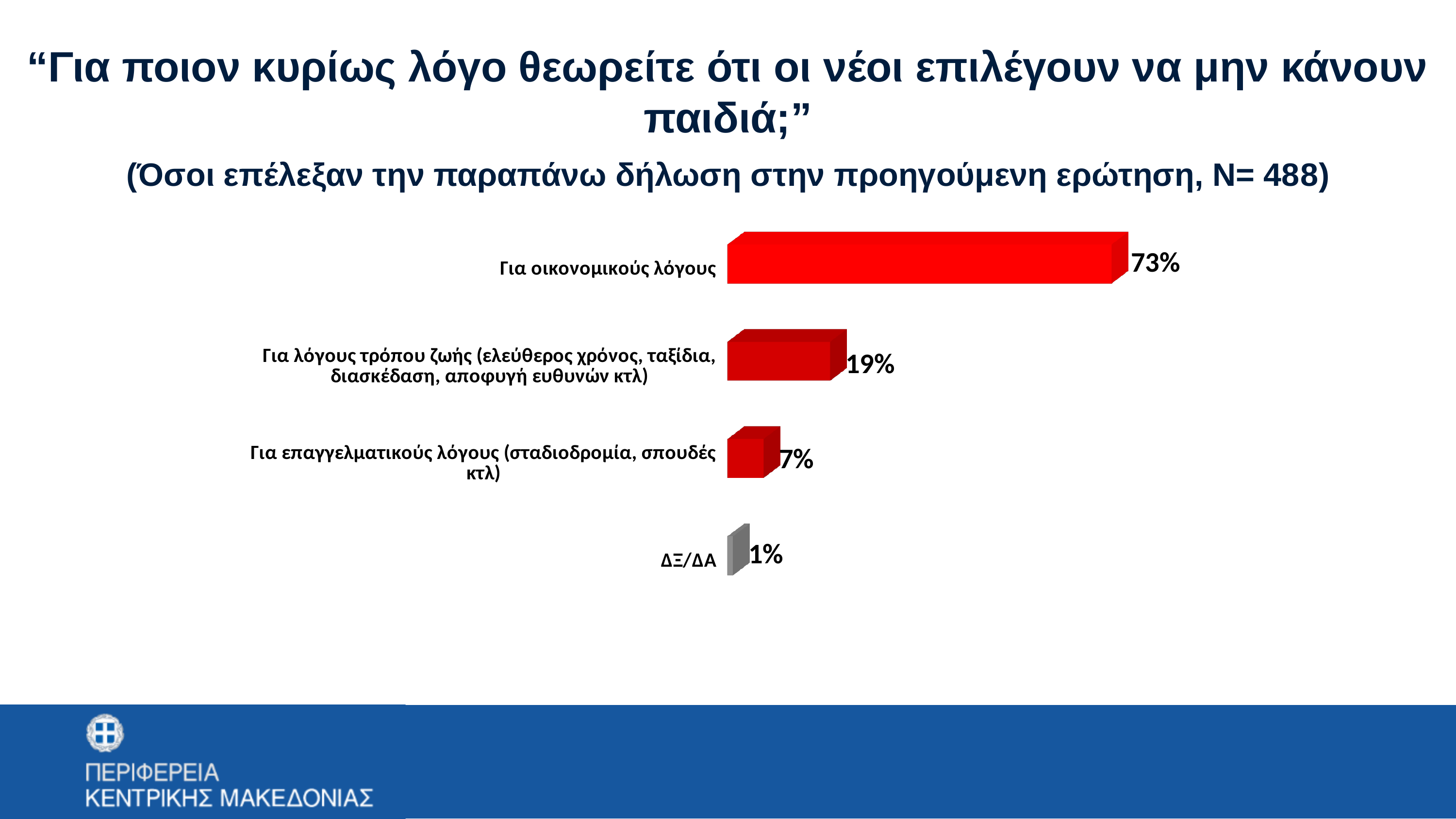

“Για ποιον κυρίως λόγο θεωρείτε ότι οι νέοι επιλέγουν να μην κάνουν παιδιά;”
(Όσοι επέλεξαν την παραπάνω δήλωση στην προηγούμενη ερώτηση, Ν= 488)

[unsupported chart]